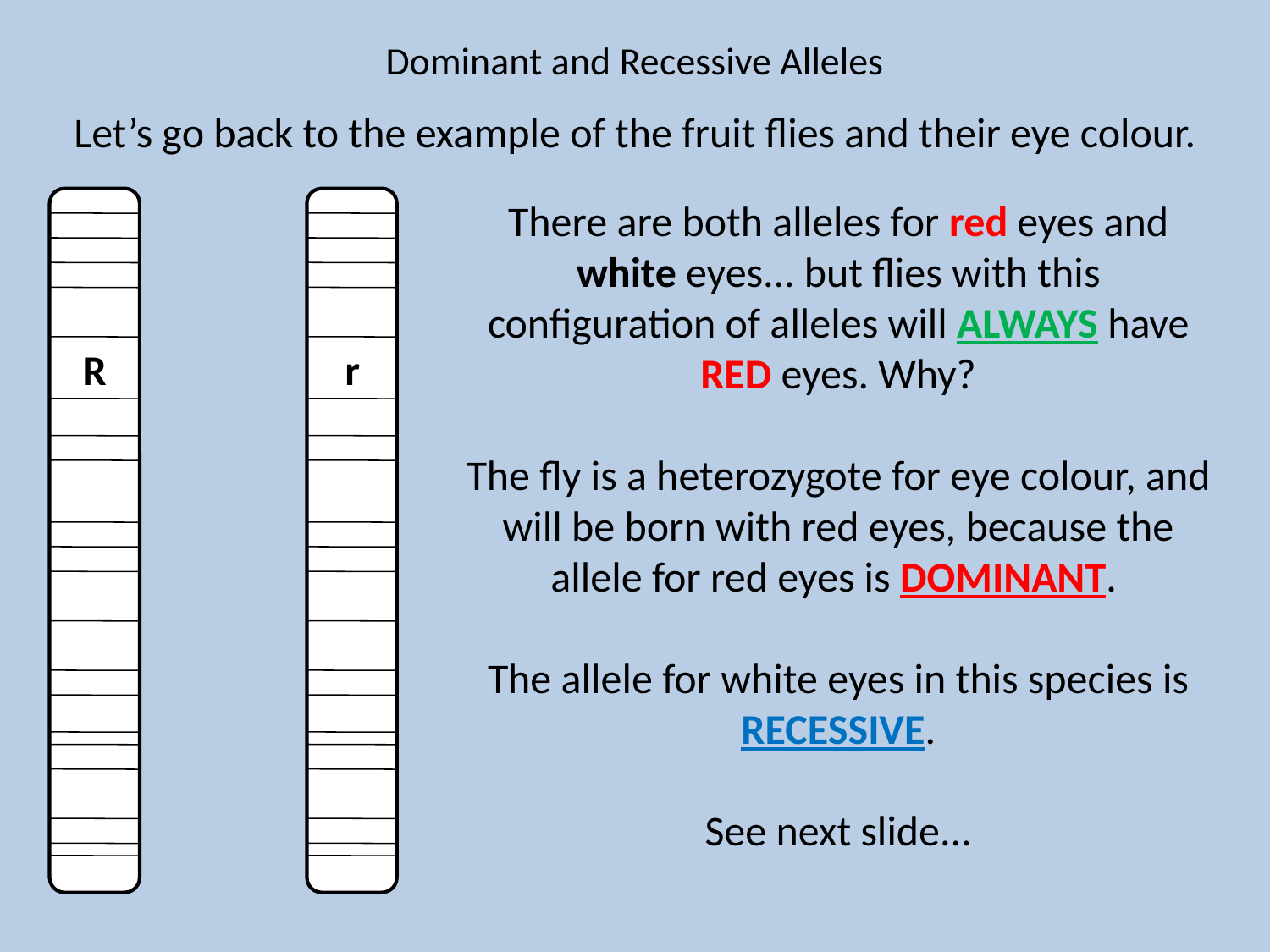

# Dominant and Recessive Alleles
Let’s go back to the example of the fruit flies and their eye colour.

R
r
There are both alleles for red eyes and white eyes... but flies with this configuration of alleles will ALWAYS have RED eyes. Why?

The fly is a heterozygote for eye colour, and will be born with red eyes, because the allele for red eyes is DOMINANT.

The allele for white eyes in this species is RECESSIVE.

See next slide...